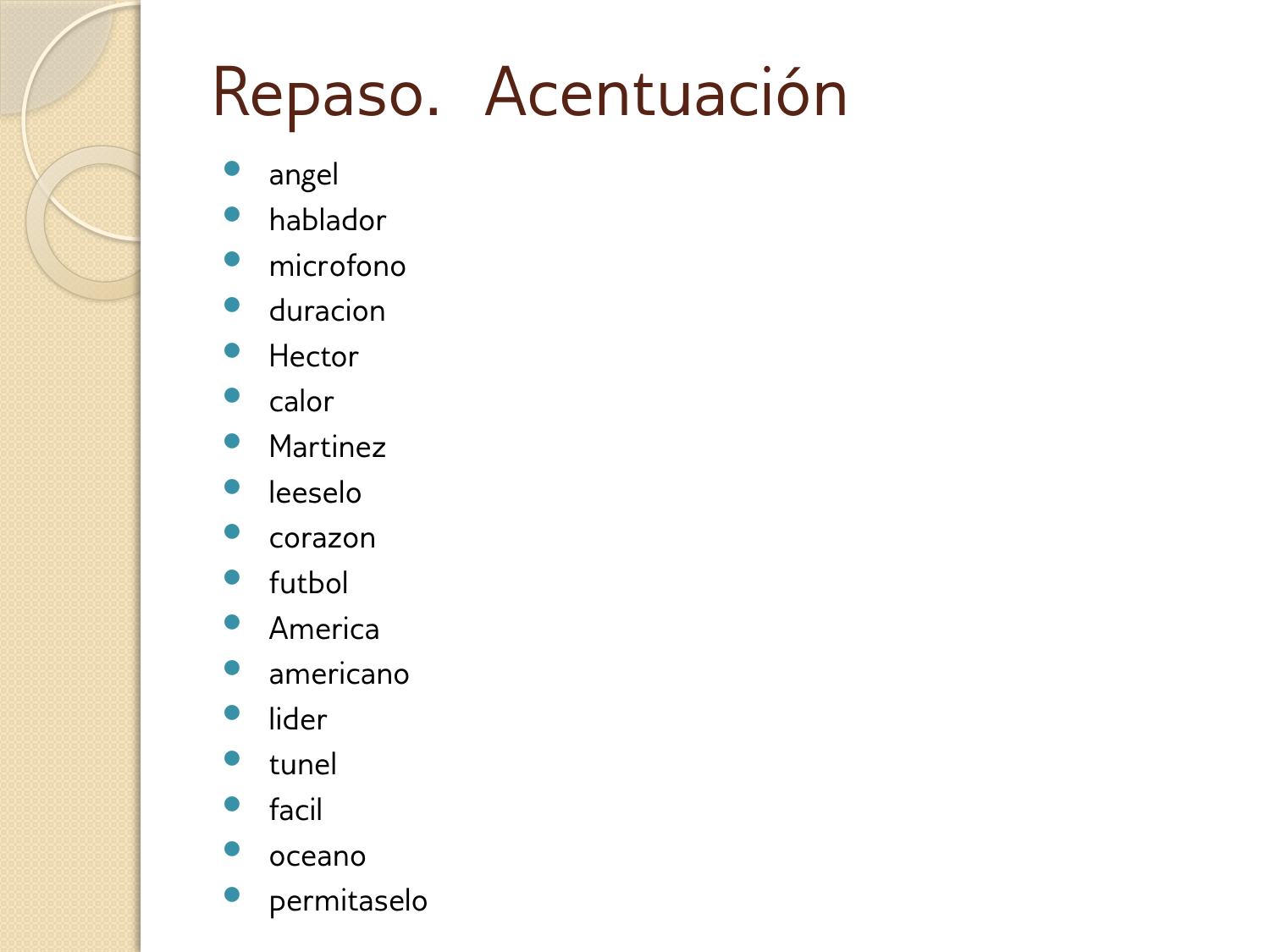

# Repaso.  Acentuación
 angel
 hablador
 microfono
 duracion
 Hector
 calor
 Martinez
 leeselo
 corazon
 futbol
 America
 americano
 lider
 tunel
 facil
 oceano
 permitaselo